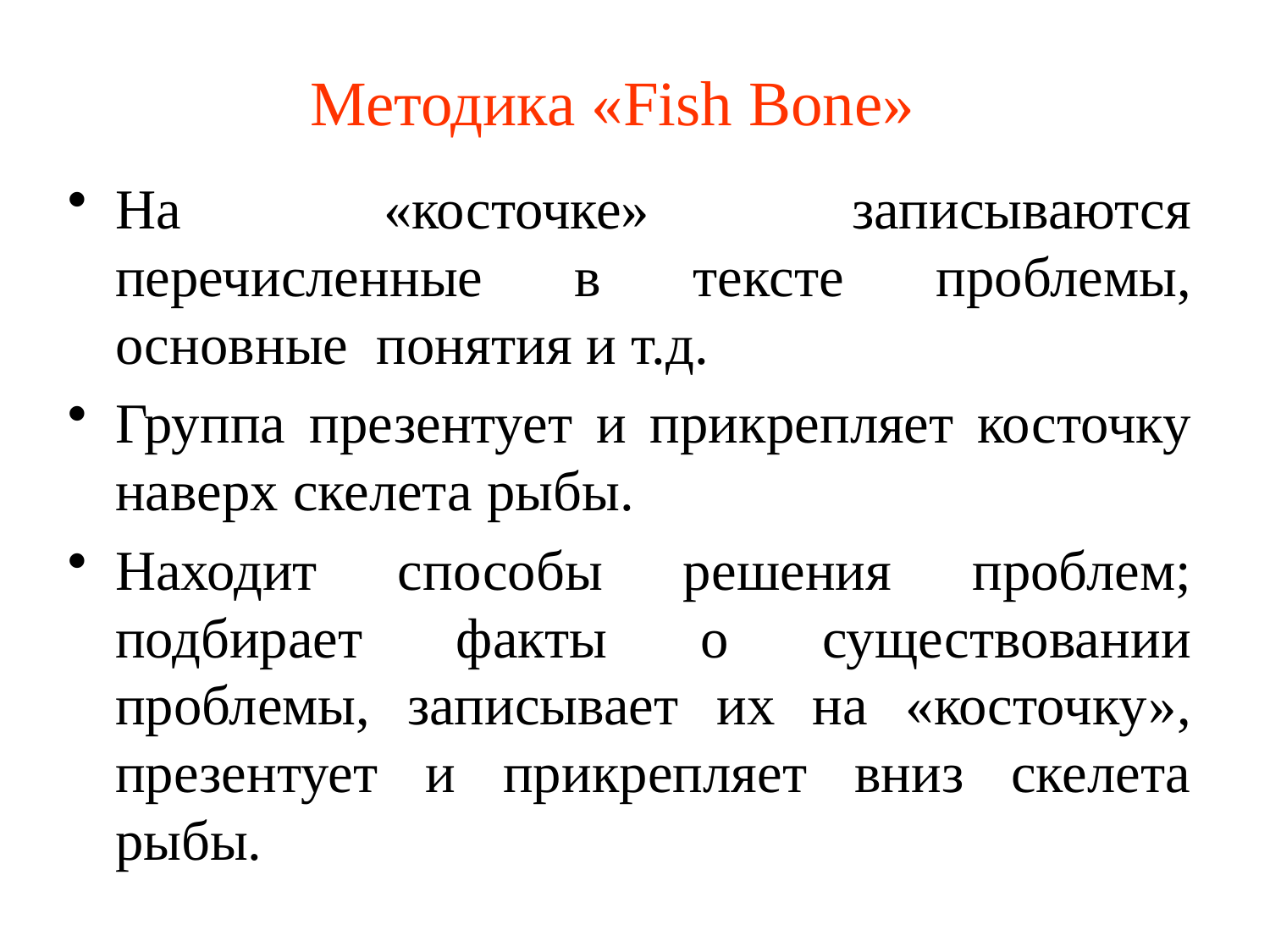

Методика «Fish Bone»
На «косточке» записываются перечисленные в тексте проблемы, основные  понятия и т.д.
Группа презентует и прикрепляет косточку наверх скелета рыбы.
Находит способы решения проблем; подбирает факты о существовании проблемы, записывает их на «косточку», презентует и прикрепляет вниз скелета рыбы.